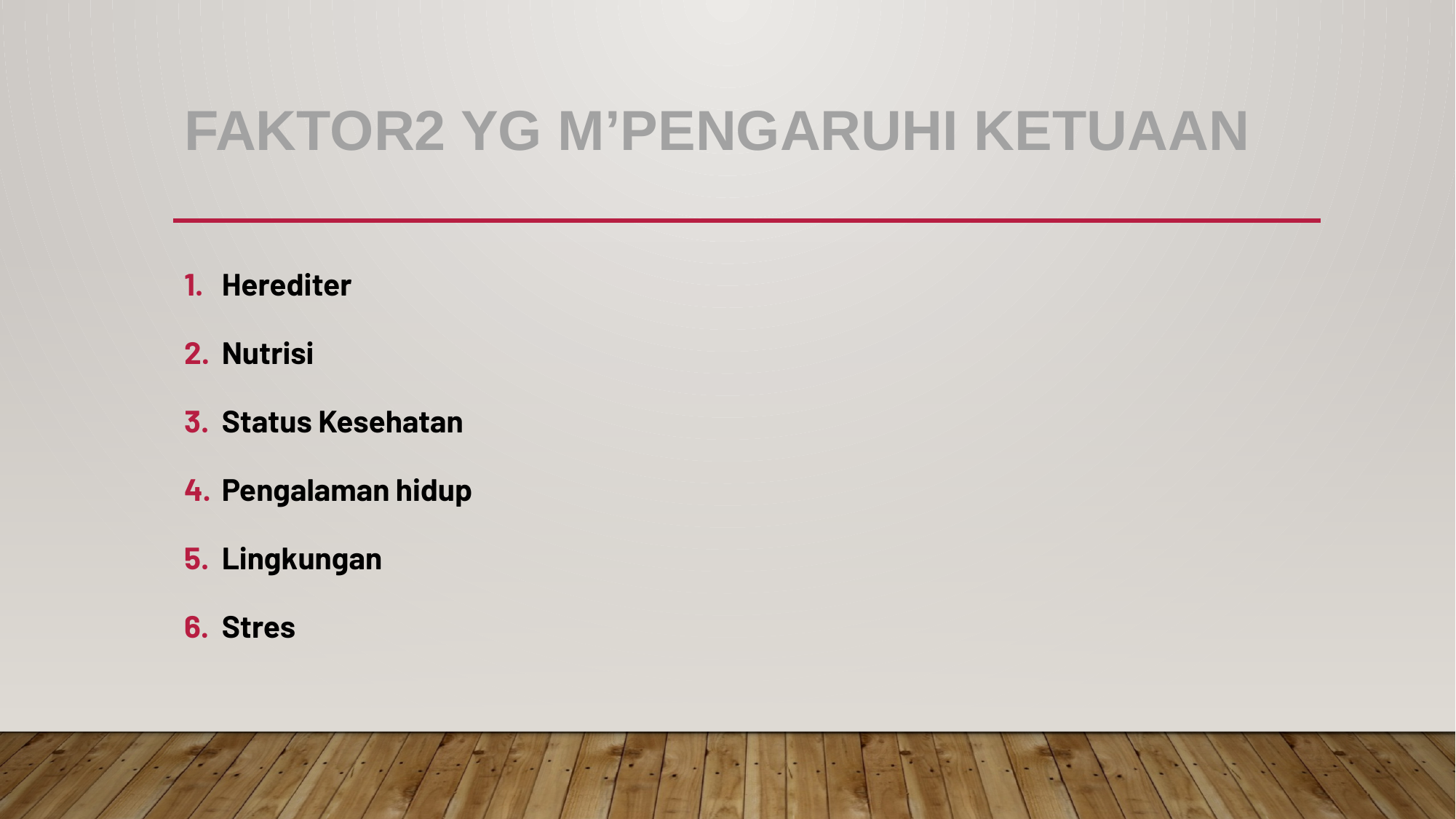

# FAKTOR2 YG M’PENGARUHI KETUAAN
Herediter
Nutrisi
Status Kesehatan
Pengalaman hidup
Lingkungan
Stres